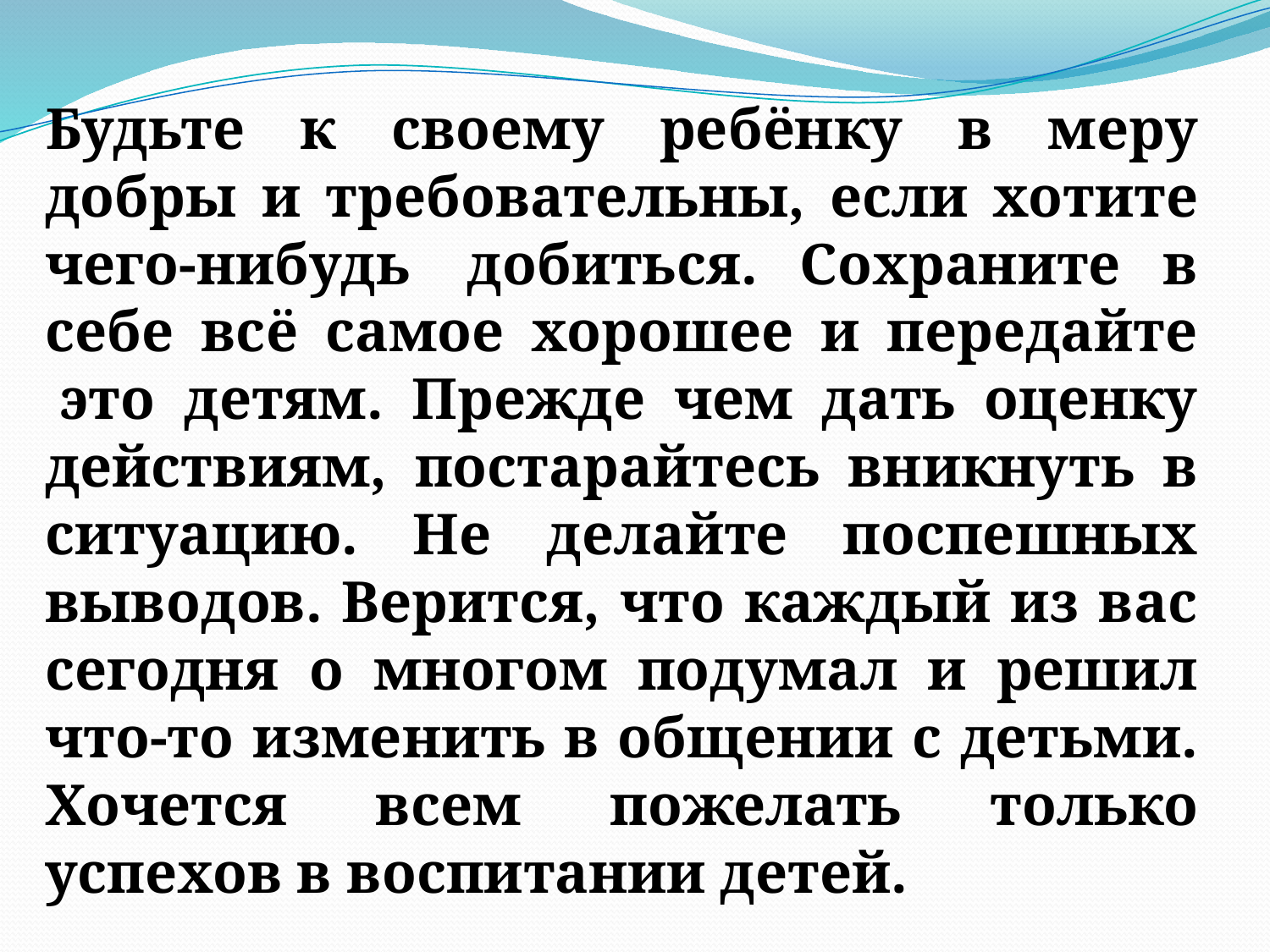

# Будьте к своему ребёнку в меру добры и требовательны, если хотите чего-нибудь  добиться. Сохраните в себе всё самое хорошее и передайте  это детям. Прежде чем дать оценку действиям, постарайтесь вникнуть в ситуацию. Не делайте поспешных выводов. Верится, что каждый из вас сегодня о многом подумал и решил что-то изменить в общении с детьми. Хочется всем пожелать только успехов в воспитании детей.